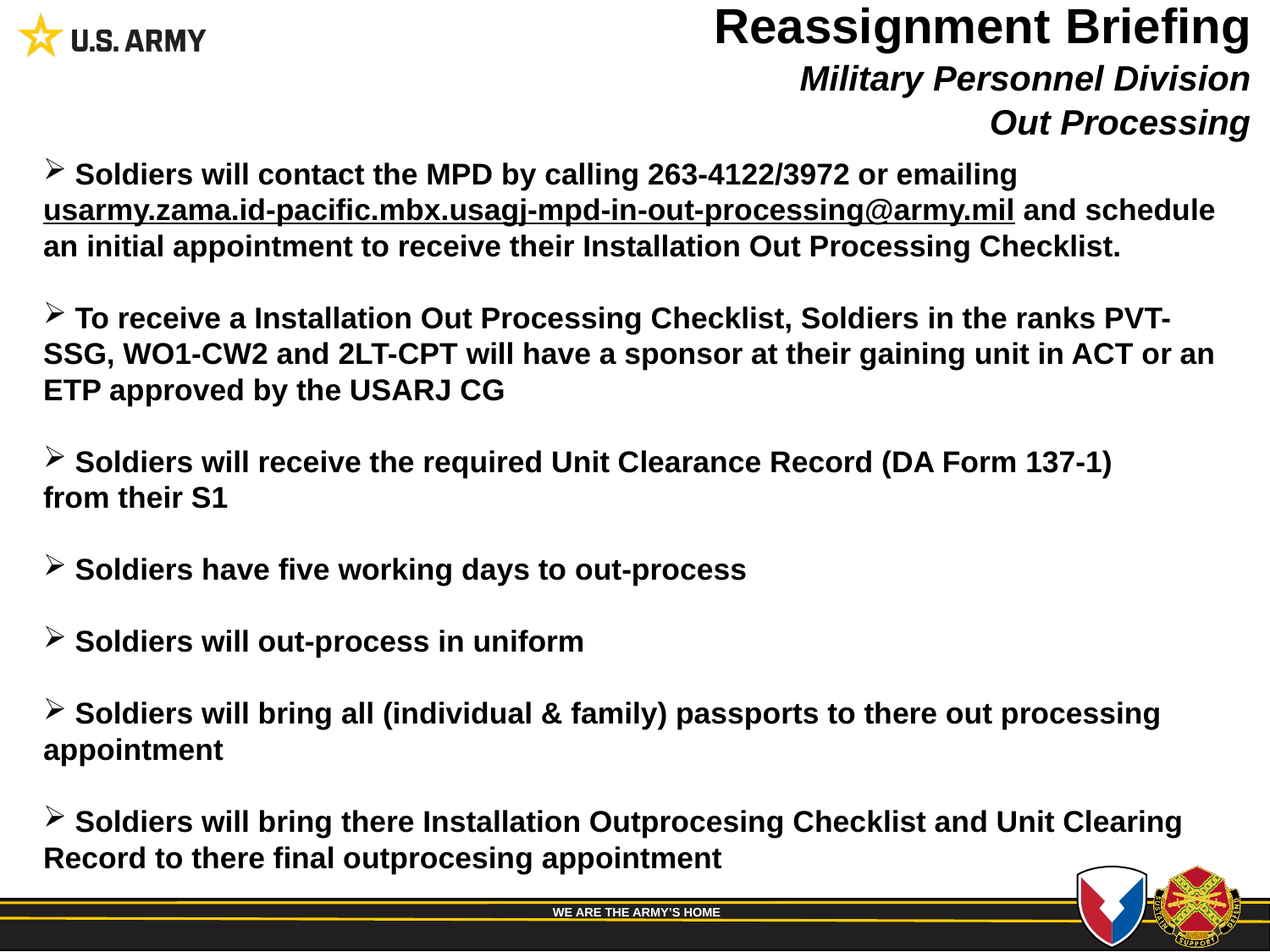

Reassignment Briefing
Military Personnel Division
Out Processing
Soldiers will contact the MPD by calling 263-4122/3972 or emailing
usarmy.zama.id-pacific.mbx.usagj-mpd-in-out-processing@army.mil and schedule an initial appointment to receive their Installation Out Processing Checklist.

To receive a Installation Out Processing Checklist, Soldiers in the ranks PVT-
SSG, WO1-CW2 and 2LT-CPT will have a sponsor at their gaining unit in ACT or an ETP approved by the USARJ CG

Soldiers will receive the required Unit Clearance Record (DA Form 137-1)
from their S1

Soldiers have five working days to out-process

Soldiers will out-process in uniform

Soldiers will bring all (individual & family) passports to there out processing
appointment

Soldiers will bring there Installation Outprocesing Checklist and Unit Clearing
Record to there final outprocesing appointment